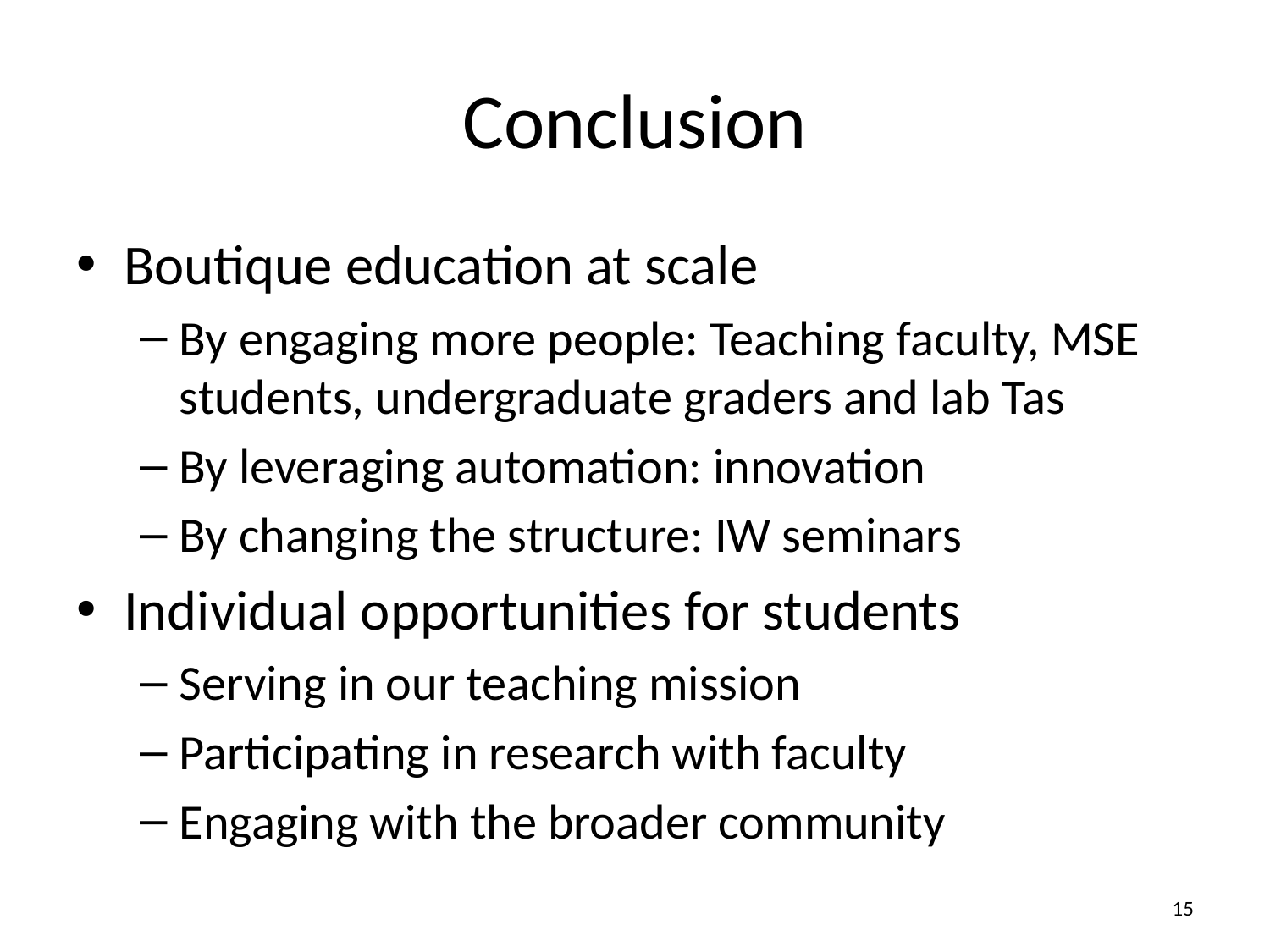

# Conclusion
Boutique education at scale
By engaging more people: Teaching faculty, MSE students, undergraduate graders and lab Tas
By leveraging automation: innovation
By changing the structure: IW seminars
Individual opportunities for students
Serving in our teaching mission
Participating in research with faculty
Engaging with the broader community
15